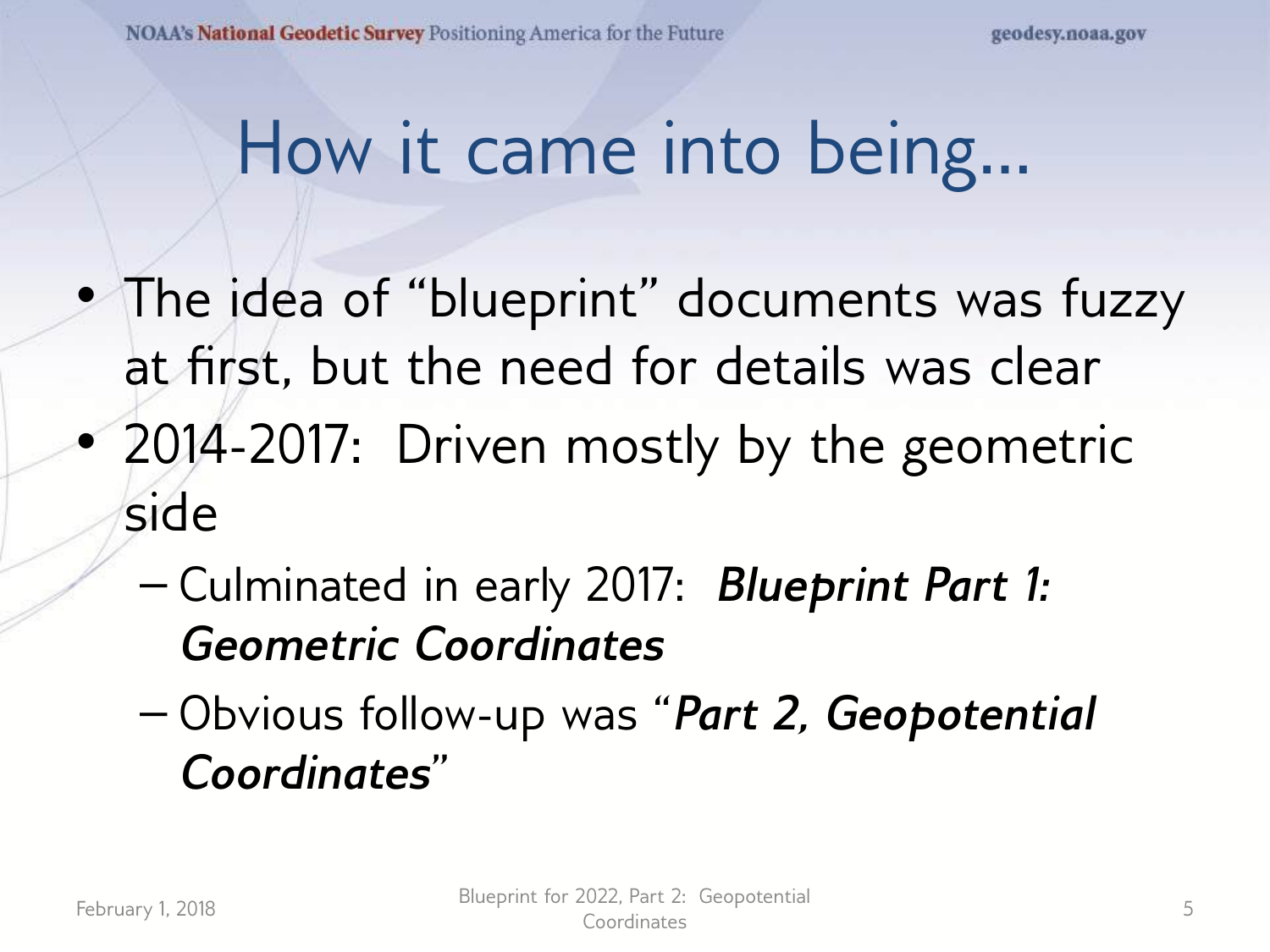

# How it came into being…
The idea of “blueprint” documents was fuzzy at first, but the need for details was clear
2014-2017:  Driven mostly by the geometric side
Culminated in early 2017:  Blueprint Part 1: Geometric Coordinates
Obvious follow-up was “Part 2, Geopotential Coordinates”
February 1, 2018
Blueprint for 2022, Part 2:  Geopotential Coordinates
5